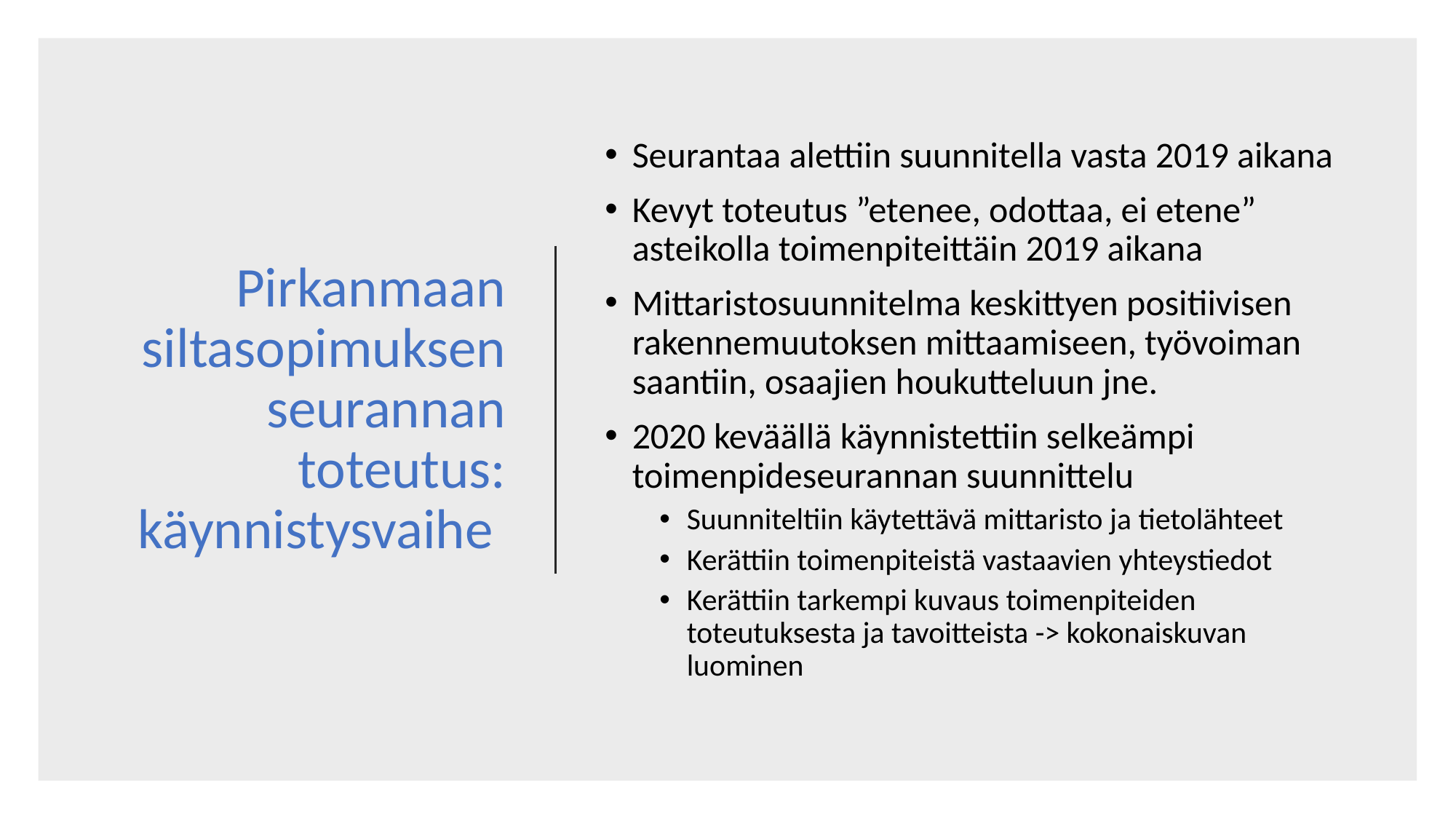

# Pirkanmaan siltasopimuksen seurannan toteutus: käynnistysvaihe
Seurantaa alettiin suunnitella vasta 2019 aikana
Kevyt toteutus ”etenee, odottaa, ei etene” asteikolla toimenpiteittäin 2019 aikana
Mittaristosuunnitelma keskittyen positiivisen rakennemuutoksen mittaamiseen, työvoiman saantiin, osaajien houkutteluun jne.
2020 keväällä käynnistettiin selkeämpi toimenpideseurannan suunnittelu
Suunniteltiin käytettävä mittaristo ja tietolähteet
Kerättiin toimenpiteistä vastaavien yhteystiedot
Kerättiin tarkempi kuvaus toimenpiteiden toteutuksesta ja tavoitteista -> kokonaiskuvan luominen